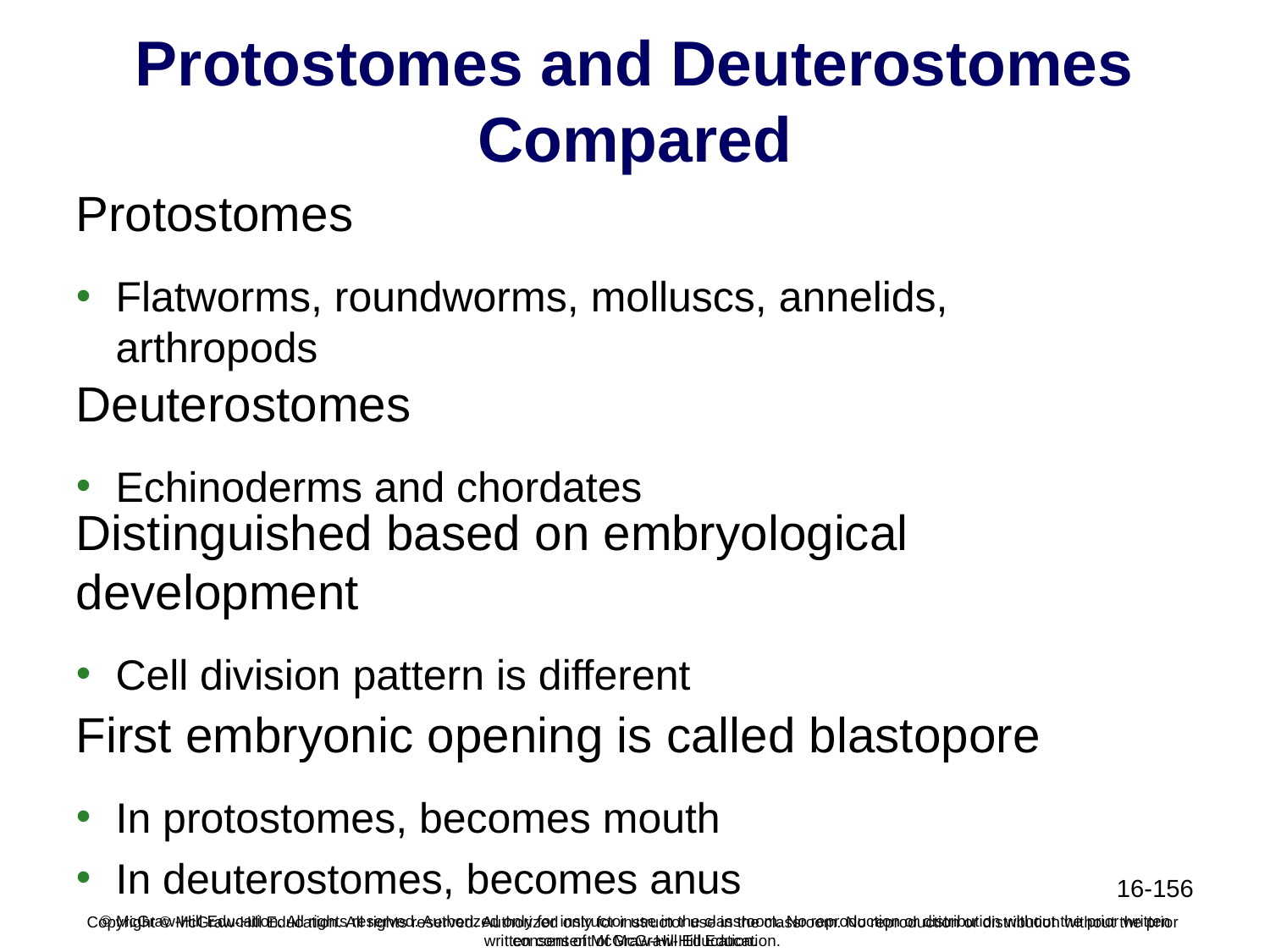

# Protostomes and Deuterostomes Compared
Protostomes
Flatworms, roundworms, molluscs, annelids, arthropods
Deuterostomes
Echinoderms and chordates
Distinguished based on embryological development
Cell division pattern is different
First embryonic opening is called blastopore
In protostomes, becomes mouth
In deuterostomes, becomes anus